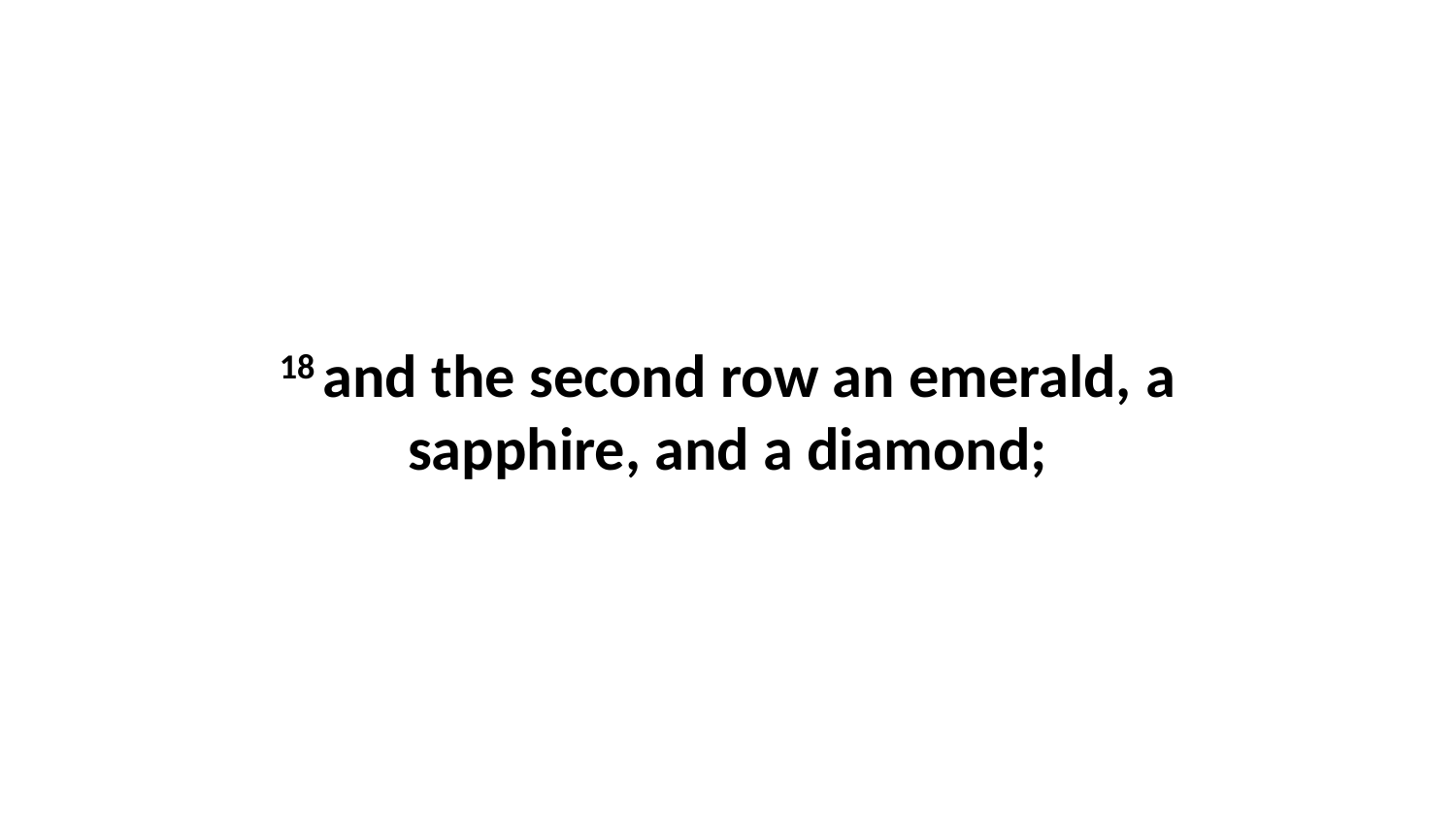

18 and the second row an emerald, a sapphire, and a diamond;